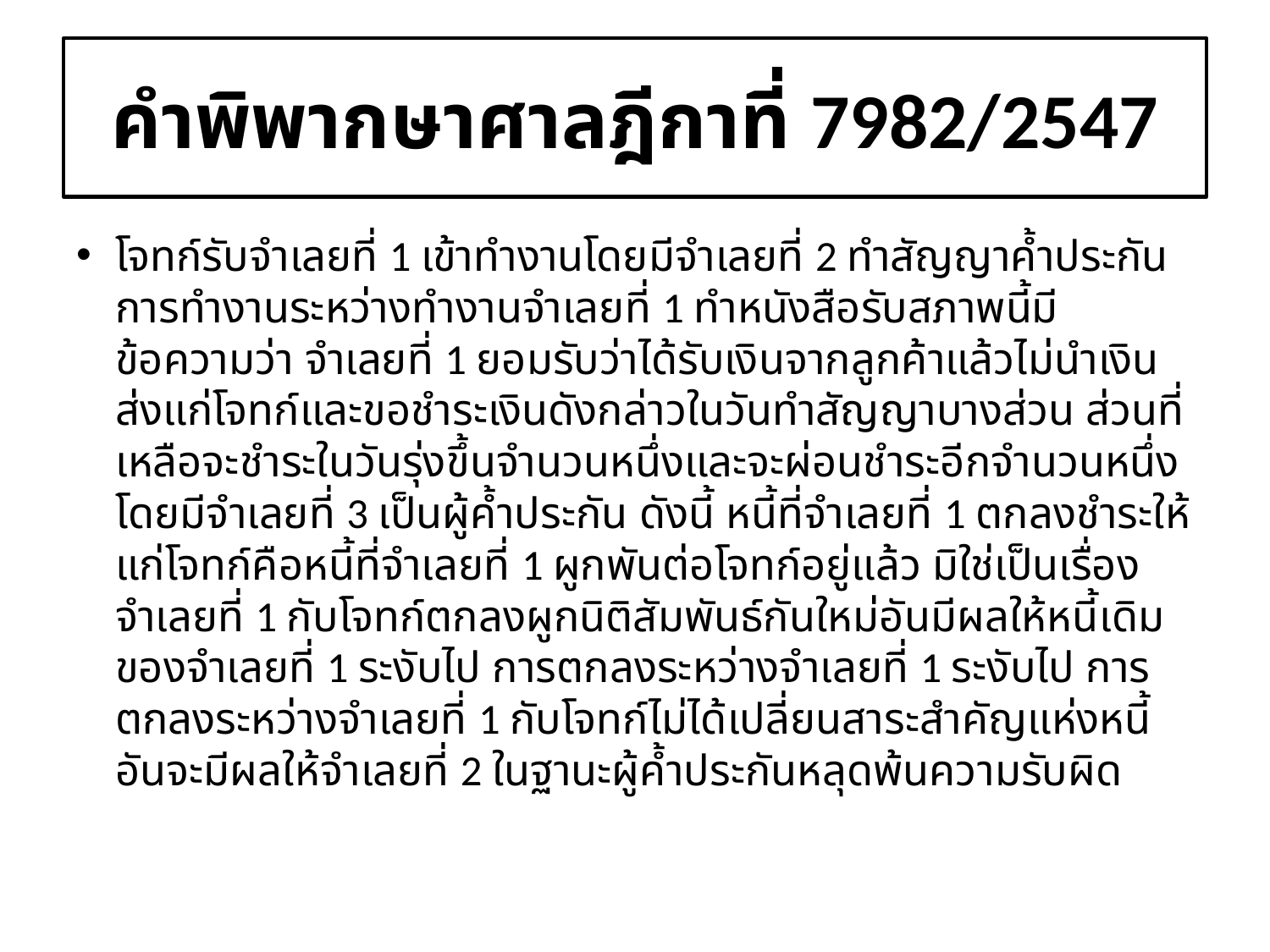

# คำพิพากษาศาลฎีกาที่ 7982/2547
โจทก์รับจำเลยที่ 1 เข้าทำงานโดยมีจำเลยที่ 2 ทำสัญญาค้ำประกันการทำงานระหว่างทำงานจำเลยที่ 1 ทำหนังสือรับสภาพนี้มีข้อความว่า จำเลยที่ 1 ยอมรับว่าได้รับเงินจากลูกค้าแล้วไม่นำเงินส่งแก่โจทก์และขอชำระเงินดังกล่าวในวันทำสัญญาบางส่วน ส่วนที่เหลือจะชำระในวันรุ่งขึ้นจำนวนหนึ่งและจะผ่อนชำระอีกจำนวนหนึ่ง โดยมีจำเลยที่ 3 เป็นผู้ค้ำประกัน ดังนี้ หนี้ที่จำเลยที่ 1 ตกลงชำระให้แก่โจทก์คือหนี้ที่จำเลยที่ 1 ผูกพันต่อโจทก์อยู่แล้ว มิใช่เป็นเรื่องจำเลยที่ 1 กับโจทก์ตกลงผูกนิติสัมพันธ์กันใหม่อันมีผลให้หนี้เดิมของจำเลยที่ 1 ระงับไป การตกลงระหว่างจำเลยที่ 1 ระงับไป การตกลงระหว่างจำเลยที่ 1 กับโจทก์ไม่ได้เปลี่ยนสาระสำคัญแห่งหนี้อันจะมีผลให้จำเลยที่ 2 ในฐานะผู้ค้ำประกันหลุดพ้นความรับผิด